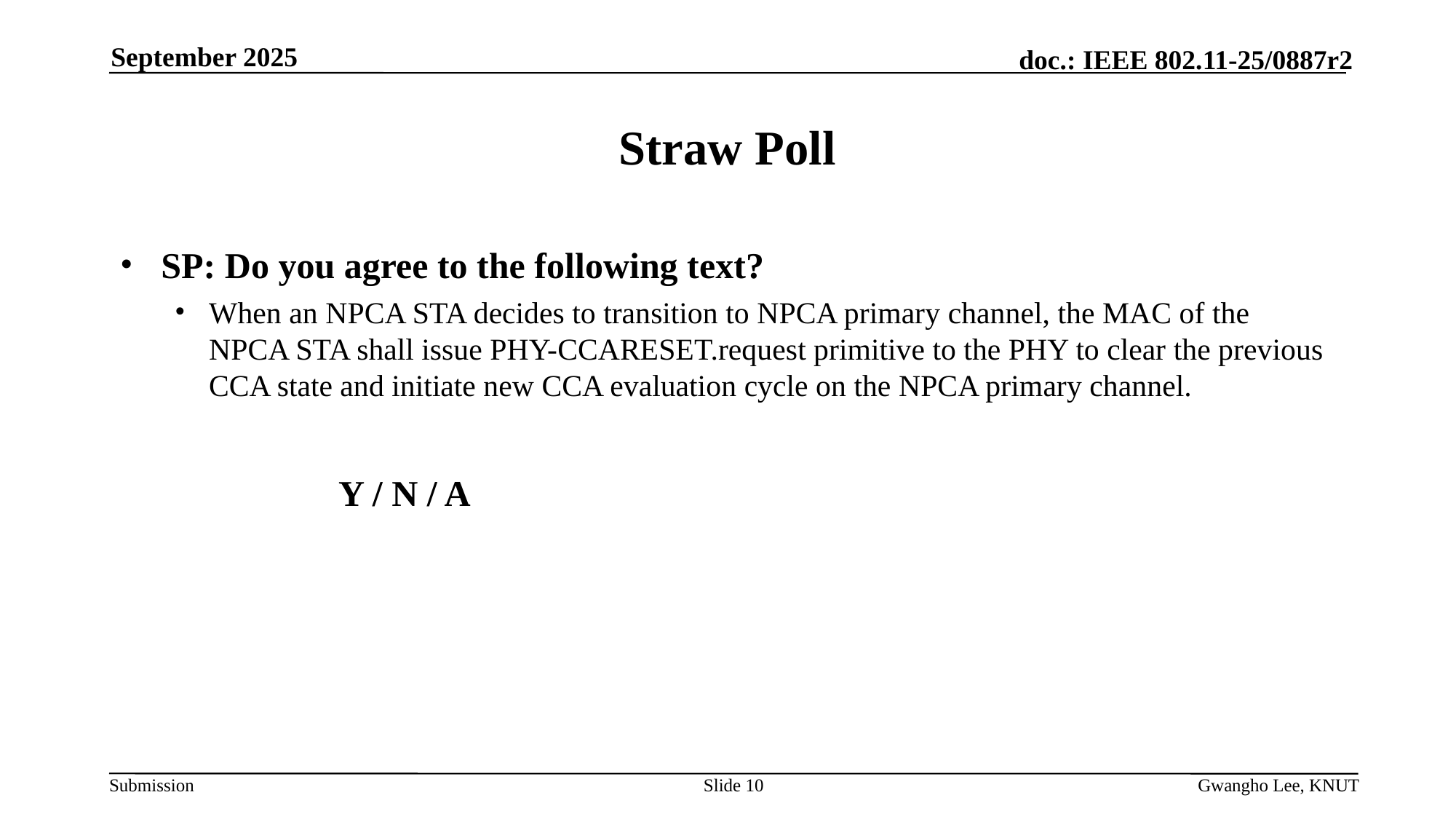

September 2025
# Straw Poll
SP: Do you agree to the following text?
When an NPCA STA decides to transition to NPCA primary channel, the MAC of the NPCA STA shall issue PHY-CCARESET.request primitive to the PHY to clear the previous CCA state and initiate new CCA evaluation cycle on the NPCA primary channel.

		Y / N / A

Slide 10
Gwangho Lee, KNUT